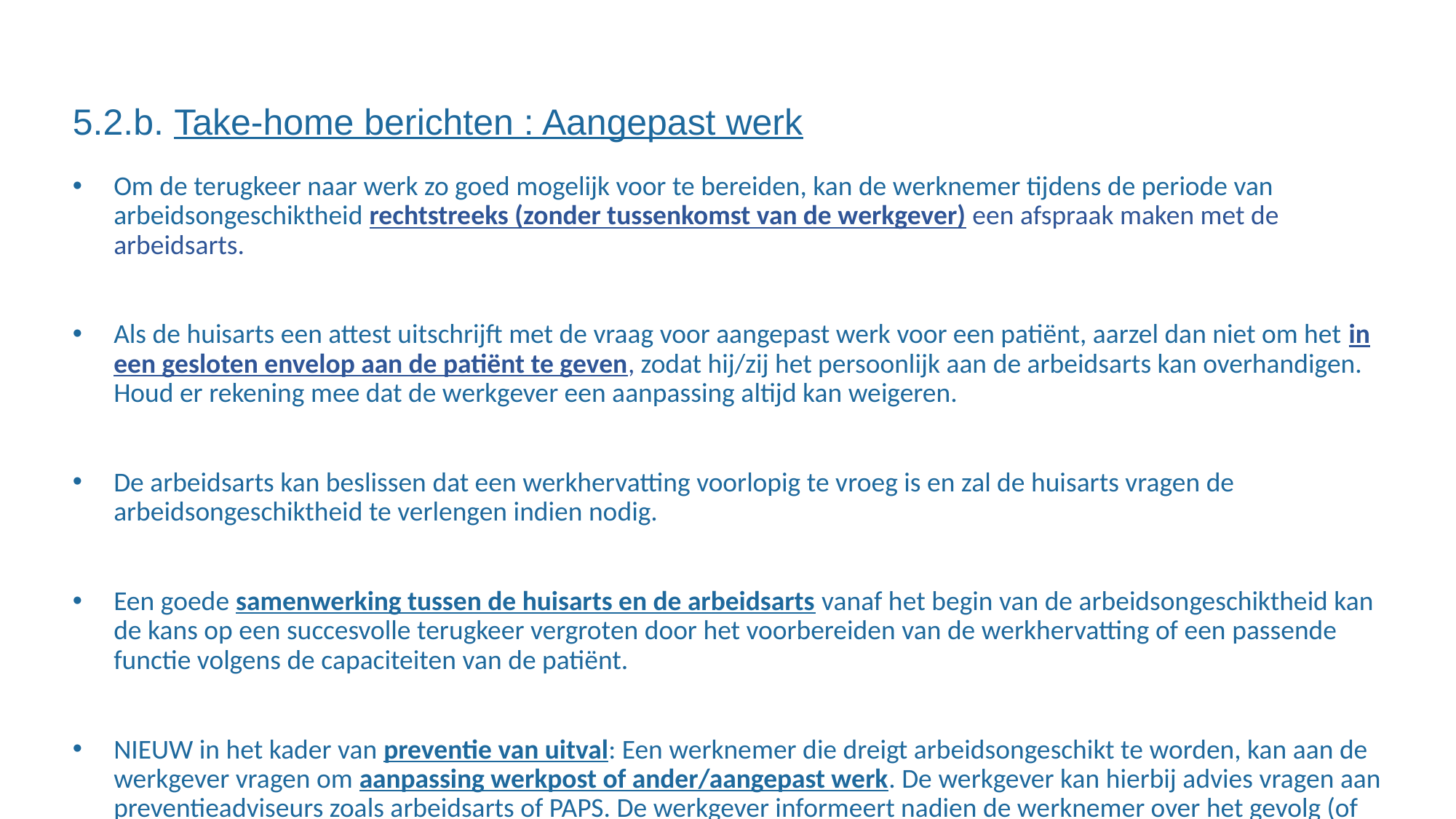

5.2.b. Take-home berichten : Aangepast werk
# Om de terugkeer naar werk zo goed mogelijk voor te bereiden, kan de werknemer tijdens de periode van arbeidsongeschiktheid rechtstreeks (zonder tussenkomst van de werkgever) een afspraak maken met de arbeidsarts.

Als de huisarts een attest uitschrijft met de vraag voor aangepast werk voor een patiënt, aarzel dan niet om het in een gesloten envelop aan de patiënt te geven, zodat hij/zij het persoonlijk aan de arbeidsarts kan overhandigen. Houd er rekening mee dat de werkgever een aanpassing altijd kan weigeren.

De arbeidsarts kan beslissen dat een werkhervatting voorlopig te vroeg is en zal de huisarts vragen de arbeidsongeschiktheid te verlengen indien nodig.

Een goede samenwerking tussen de huisarts en de arbeidsarts vanaf het begin van de arbeidsongeschiktheid kan de kans op een succesvolle terugkeer vergroten door het voorbereiden van de werkhervatting of een passende functie volgens de capaciteiten van de patiënt.

NIEUW in het kader van preventie van uitval: Een werknemer die dreigt arbeidsongeschikt te worden, kan aan de werkgever vragen om aanpassing werkpost of ander/aangepast werk. De werkgever kan hierbij advies vragen aan preventieadviseurs zoals arbeidsarts of PAPS. De werkgever informeert nadien de werknemer over het gevolg (of over het feit dat hij niet op de vraag kan ingaan).